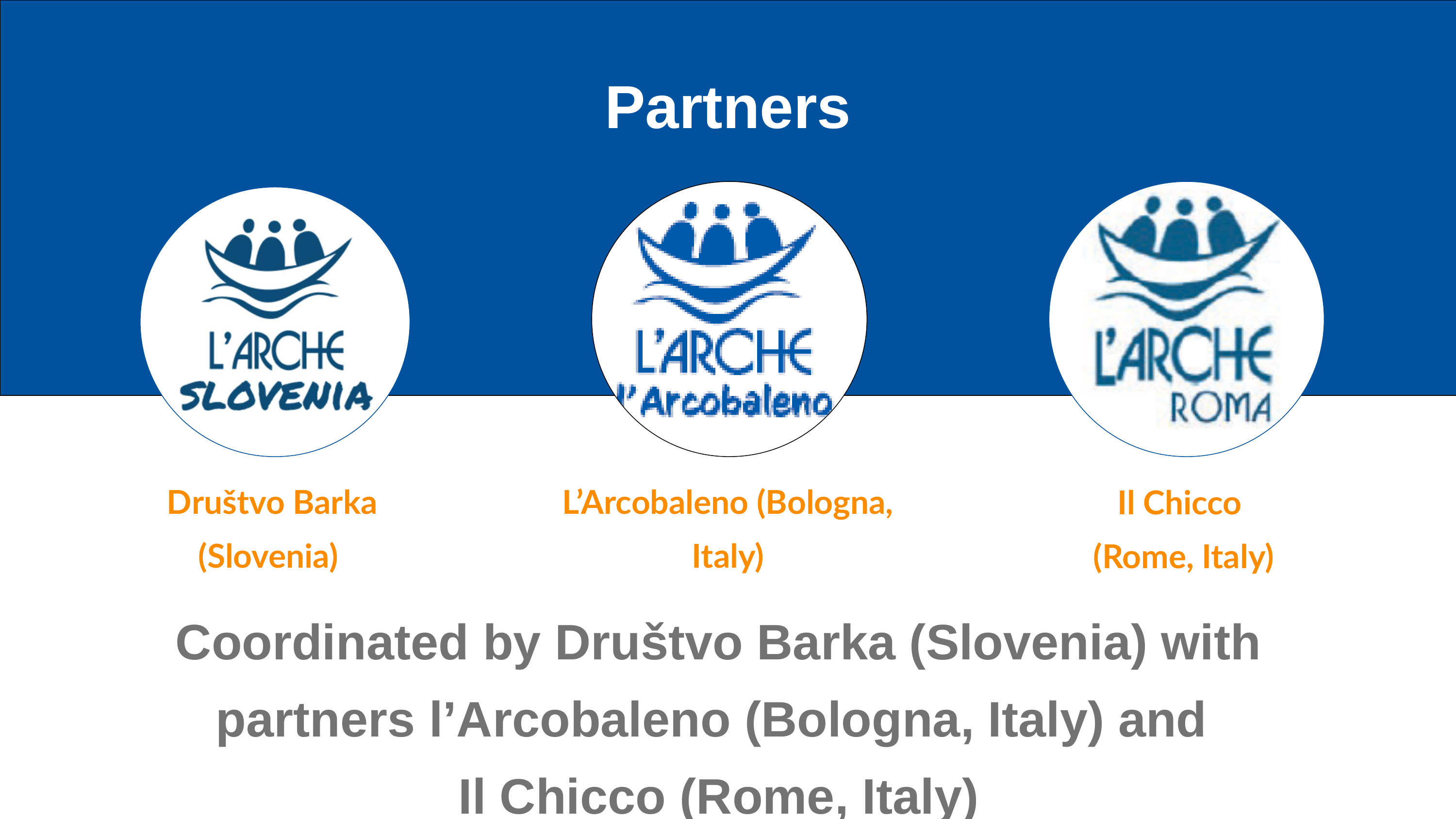

Partners

Društvo Barka (Slovenia)
L’Arcobaleno (Bologna, Italy)
Il Chicco
(Rome, Italy)
Coordinated by Društvo Barka (Slovenia) with partners l’Arcobaleno (Bologna, Italy) and
Il Chicco (Rome, Italy)